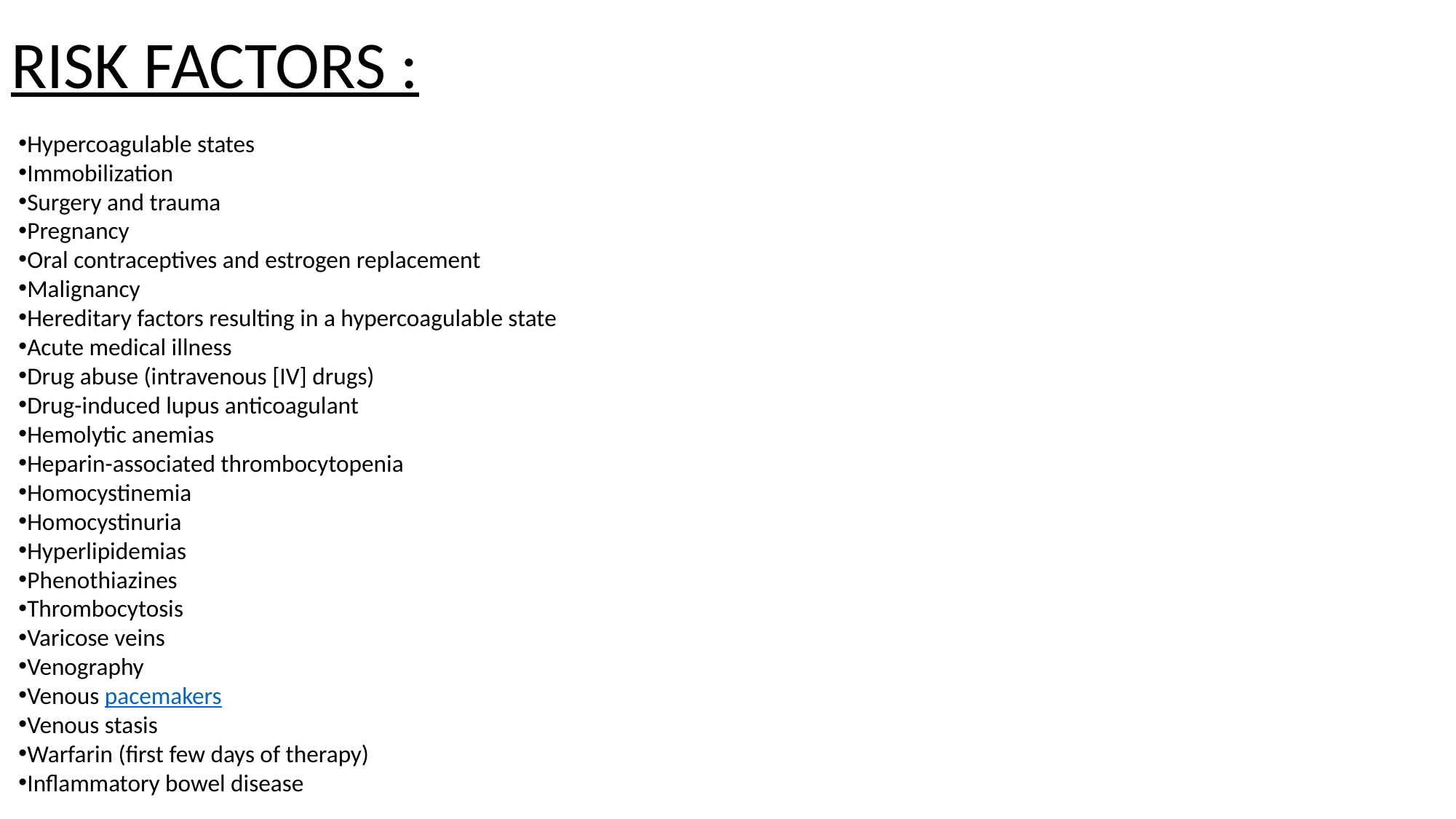

# RISK FACTORS :
Hypercoagulable states
Immobilization
Surgery and trauma
Pregnancy
Oral contraceptives and estrogen replacement
Malignancy
Hereditary factors resulting in a hypercoagulable state
Acute medical illness
Drug abuse (intravenous [IV] drugs)
Drug-induced lupus anticoagulant
Hemolytic anemias
Heparin-associated thrombocytopenia
Homocystinemia
Homocystinuria
Hyperlipidemias
Phenothiazines
Thrombocytosis
Varicose veins
Venography
Venous pacemakers
Venous stasis
Warfarin (first few days of therapy)
Inflammatory bowel disease